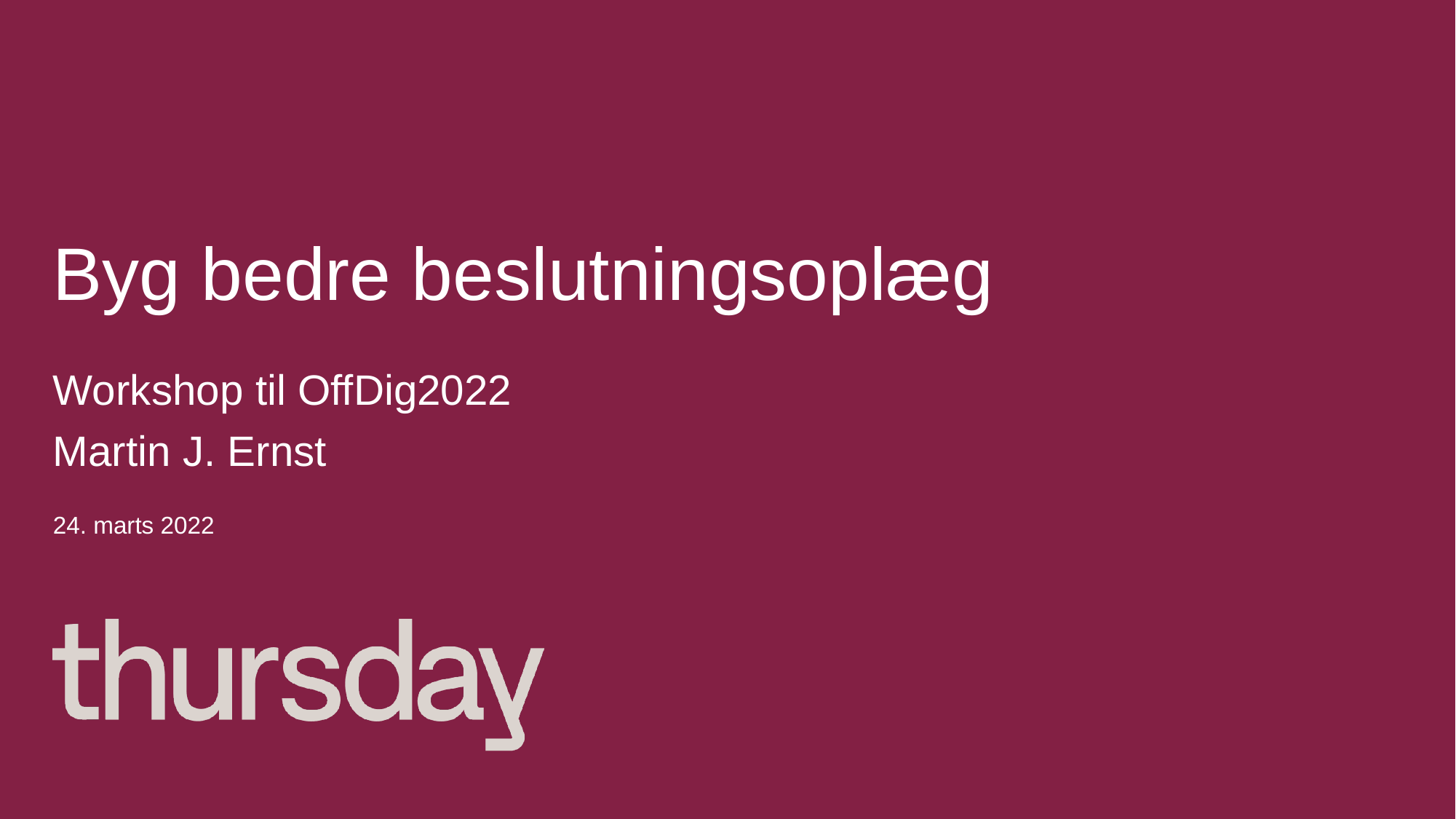

# Byg bedre beslutningsoplæg
Workshop til OffDig2022
Martin J. Ernst
24. marts 2022